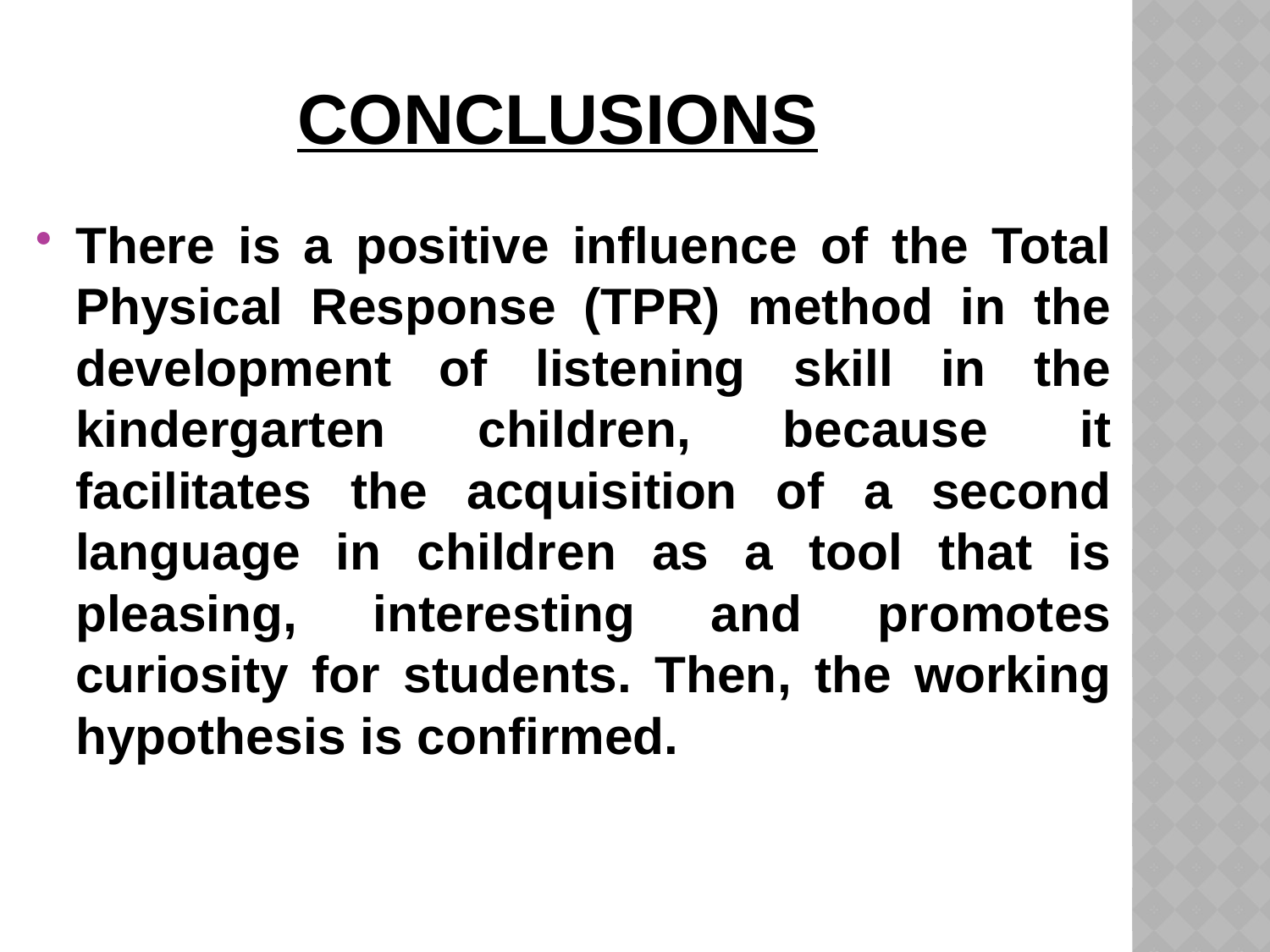

# CONCLUSIONS
There is a positive influence of the Total Physical Response (TPR) method in the development of listening skill in the kindergarten children, because it facilitates the acquisition of a second language in children as a tool that is pleasing, interesting and promotes curiosity for students. Then, the working hypothesis is confirmed.